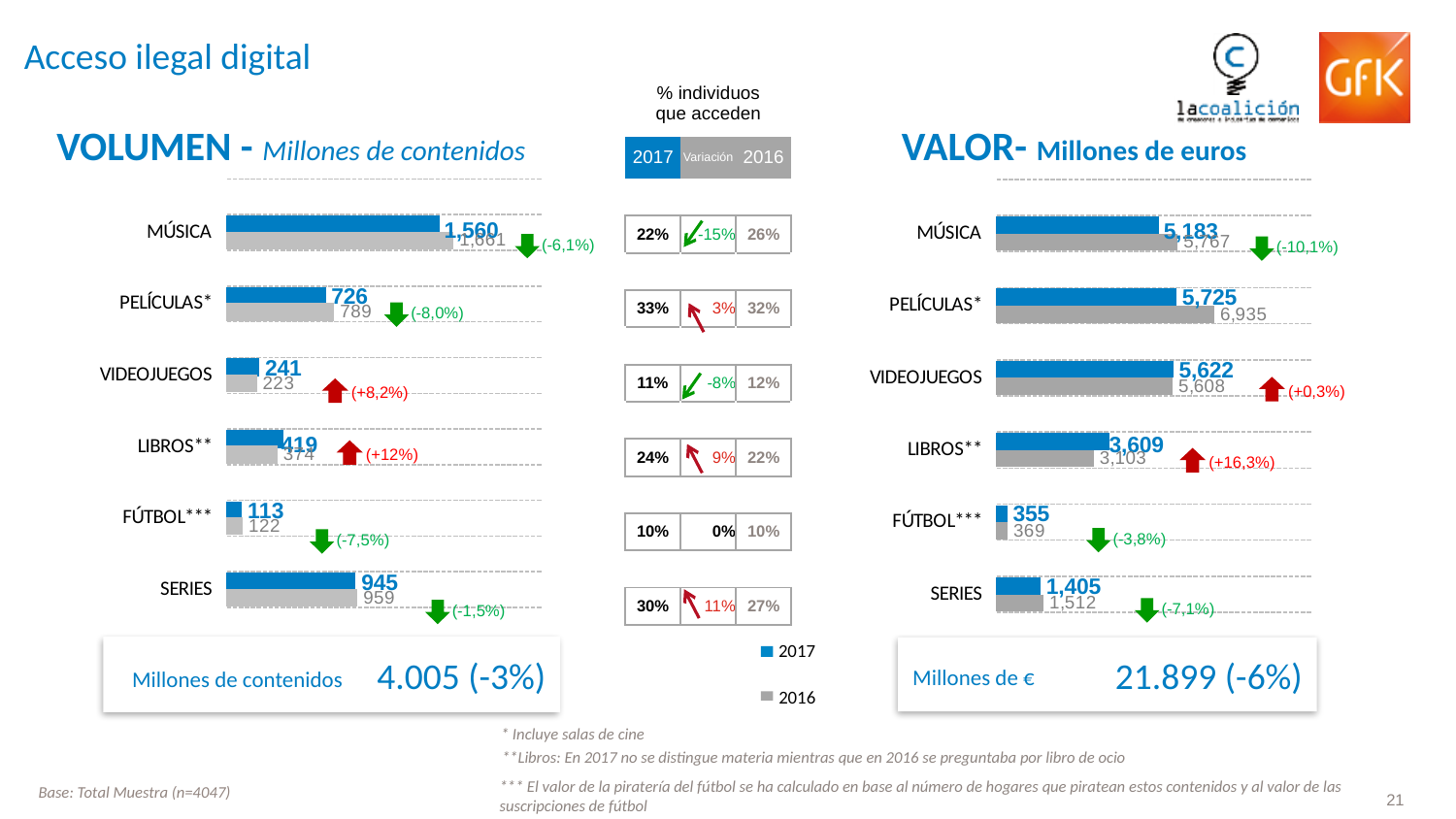

# Acceso ilegal digital
| % individuos que acceden |  |  |
| --- | --- | --- |
| 2017 | Variación | 2016 |
|  |  |  |
| 22% | -15% | 26% |
|  |  |  |
| 33% | 3% | 32% |
|  |  |  |
| 11% | -8% | 12% |
|  |  |  |
| 24% | 9% | 22% |
|  |  |  |
| 10% | 0% | 10% |
|  |  |  |
| 30% | 11% | 27% |
VOLUMEN - Millones de contenidos
VALOR- Millones de euros

### Chart

| Category |  |  |
|---|---|---|
|  | None | None |
| MÚSICA | 1560.0 | 1660.5712995404695 |
|  | None | None |
| PELÍCULAS* | 726.0 | 788.845337300797 |
|  | None | None |
| VIDEOJUEGOS | 241.0 | 222.7614337926753 |
|  | None | None |
| LIBROS** | 419.0 | 374.0 |
|  | None | None |
| FÚTBOL*** | 113.0 | 122.13591206364384 |
|  | None | None |
| SERIES | 945.0 | 959.3869966681276 |

### Chart

| Category |  |  |
|---|---|---|
|  | None | None |
| MÚSICA | 5182.6028926433555 | 5767.431976232946 |
|  | None | None |
| PELÍCULAS* | 5725.0 | 6934.701660751412 |
|  | None | None |
| VIDEOJUEGOS | 5622.0 | 5607.955469493068 |
|  | None | None |
| LIBROS** | 3609.0 | 3103.0 |
|  | None | None |
| FÚTBOL*** | 355.0 | 369.1048368872272 |
|  | None | None |
| SERIES | 1405.0 | 1512.0 |
(-6,1%)

(-10,1%)

(-8,0%)

(+0,3%)
(+8,2%)

(+12%)

(+16,3%)

(-3,8%)

(-7,5%)

(-7,1%)

(-1,5%)
4.005 (-3%)
21.899 (-6%)
2017

Millones de €
Millones de contenidos
2016

* Incluye salas de cine
**Libros: En 2017 no se distingue materia mientras que en 2016 se preguntaba por libro de ocio

*** El valor de la piratería del fútbol se ha calculado en base al número de hogares que piratean estos contenidos y al valor de las suscripciones de fútbol
Base: Total Muestra (n=4047)